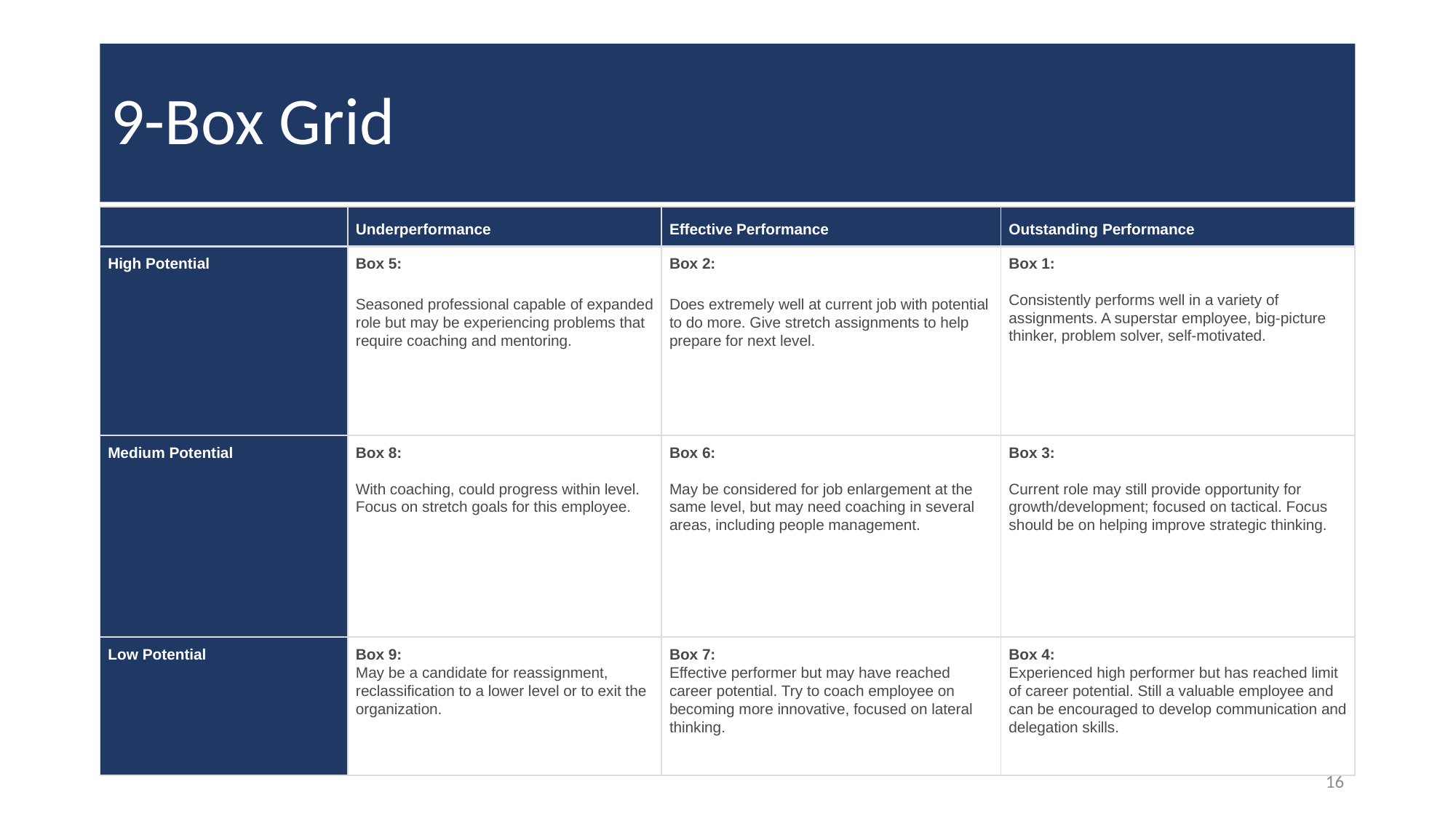

# 9-Box Grid
|  | ​Underperformance | ​Effective Performance | ​Outstanding Performance |
| --- | --- | --- | --- |
| High Potential | Box 5: Seasoned professional capable of expanded role but may be experiencing problems that require coaching and mentoring. | Box 2: Does extremely well at current job with potential to do more. Give stretch assignments to help prepare for next level. | Box 1:   Consistently performs well in a variety of assignments. A superstar employee, big-picture thinker, problem solver, self-motivated. |
| Medium Potential | Box 8:   With coaching, could progress within level. Focus on stretch goals for this employee. | Box 6:   May be considered for job enlargement at the same level, but may need coaching in several areas, including people management. | Box 3: Current role may still provide opportunity for growth/development; focused on tactical. Focus should be on helping improve strategic thinking. |
| ​Low Potential | Box 9: May be a candidate for reassignment, reclassification to a lower level or to exit the organization. | Box 7: Effective performer but may have reached career potential. Try to coach employee on becoming more innovative, focused on lateral thinking. | Box 4: Experienced high performer but has reached limit of career potential. Still a valuable employee and can be encouraged to develop communication and delegation skills. |
16